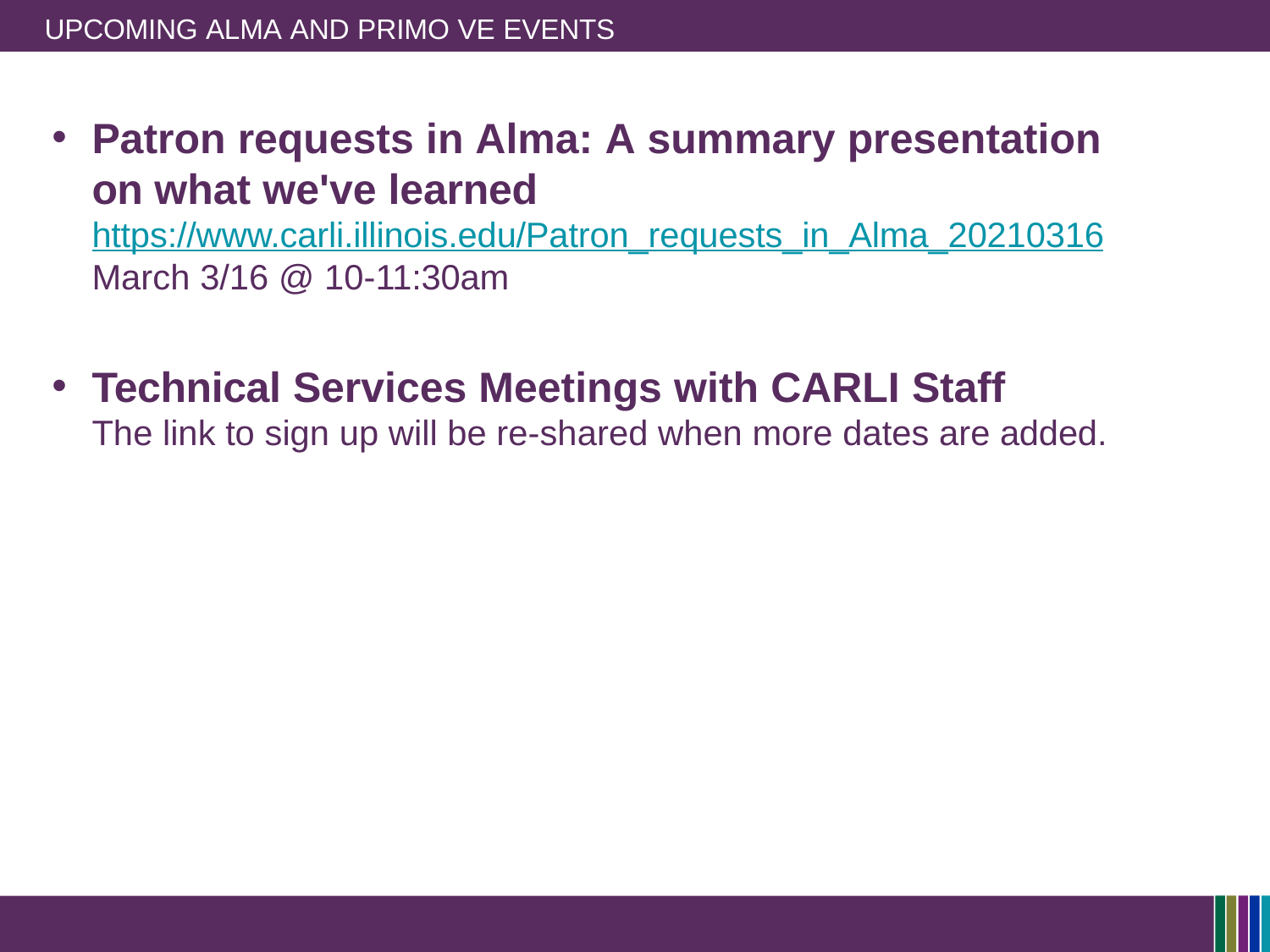

UPCOMING ALMA AND PRIMO VE EVENTS

Patron requests in Alma: A summary presentation on what we've learned https://www.carli.illinois.edu/Patron_requests_in_Alma_20210316 March 3/16 @ 10-11:30am

Technical Services Meetings with CARLI Staff
The link to sign up will be re-shared when more dates are added.